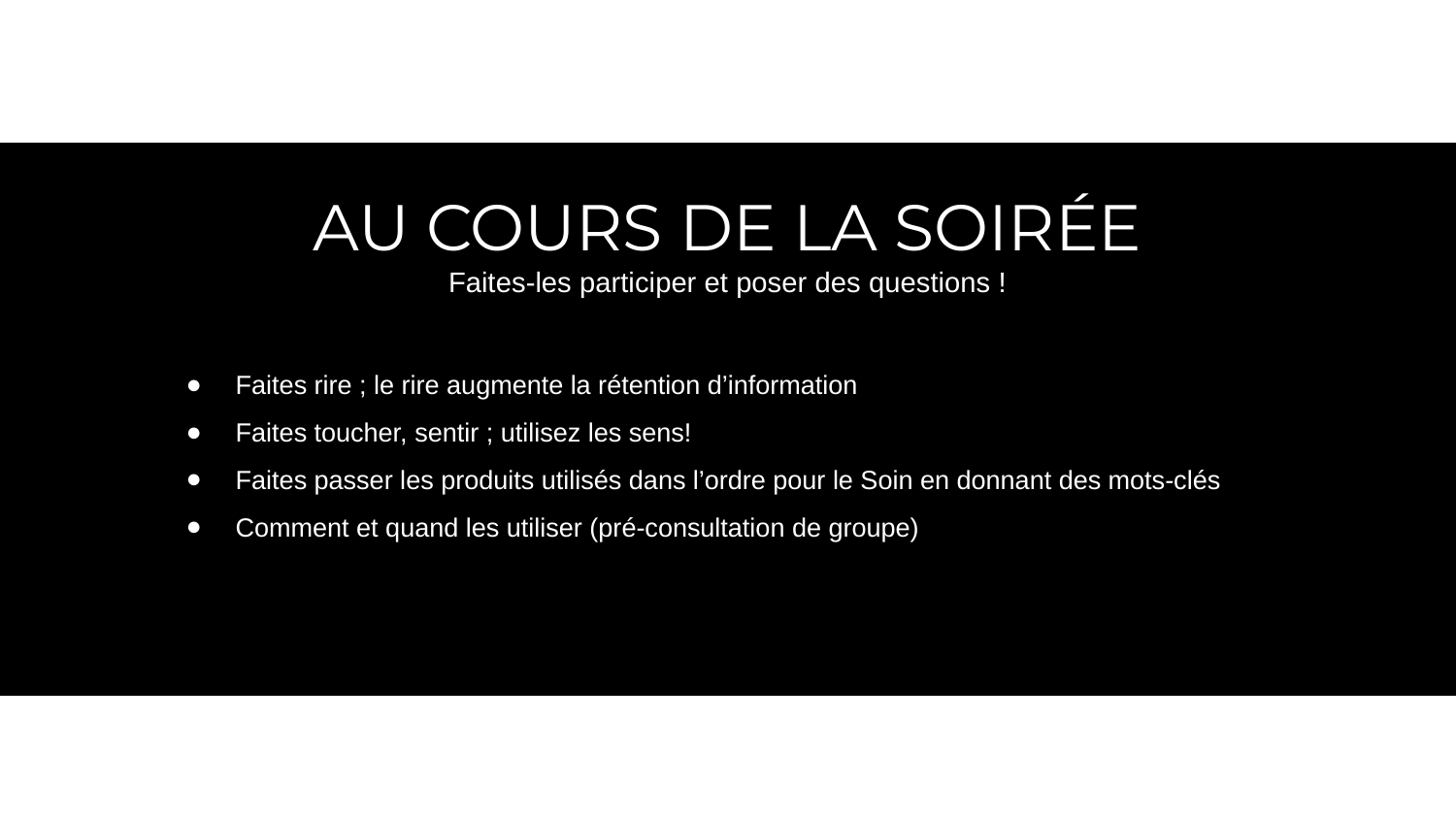

| ACNÉ | HYPERSÉCRÉTION DE SÉBUM | POINTS NOIRS | PORES DILATÉS |
| --- | --- | --- | --- |
| ROSACÉ | ACNÉ - ROSACÉ | TACHES BRUNES & MELASMA | RIDES |
| PEAU RELÂCHÉE | CERNES | POCHES | CICATRICE |
AU COURS DE LA SOIRÉE
Faites-les participer et poser des questions !

Faites rire ; le rire augmente la rétention d’information
Faites toucher, sentir ; utilisez les sens!
Faites passer les produits utilisés dans l’ordre pour le Soin en donnant des mots-clés
Comment et quand les utiliser (pré-consultation de groupe)